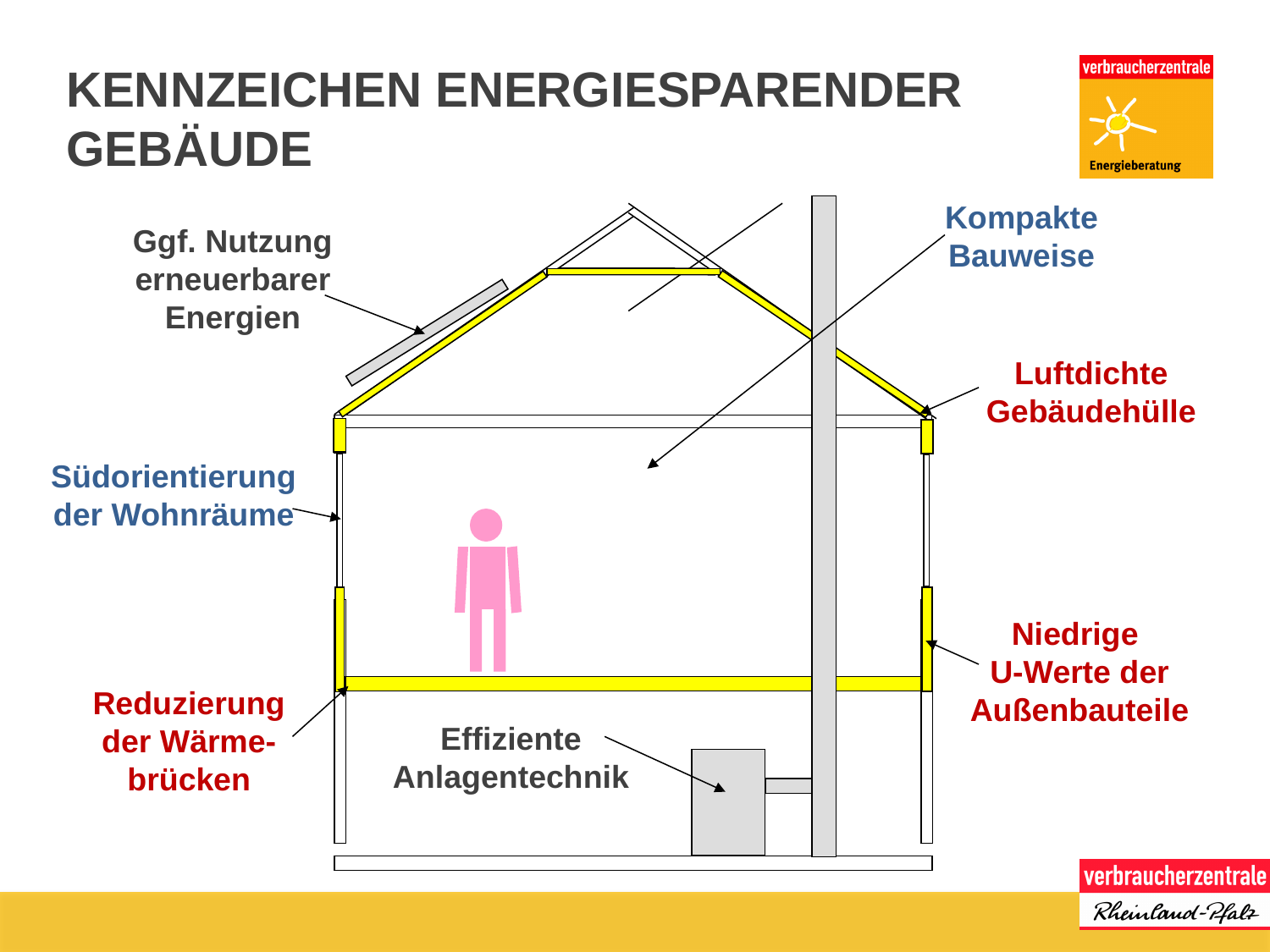

# Kennzeichen energiesparender Gebäude
Kompakte Bauweise

Ggf. Nutzung erneuerbarer Energien

Luftdichte Gebäudehülle

Südorientierung der Wohnräume

Niedrige
U-Werte der Außenbauteile

Reduzierung der Wärme-brücken

Effiziente Anlagentechnik